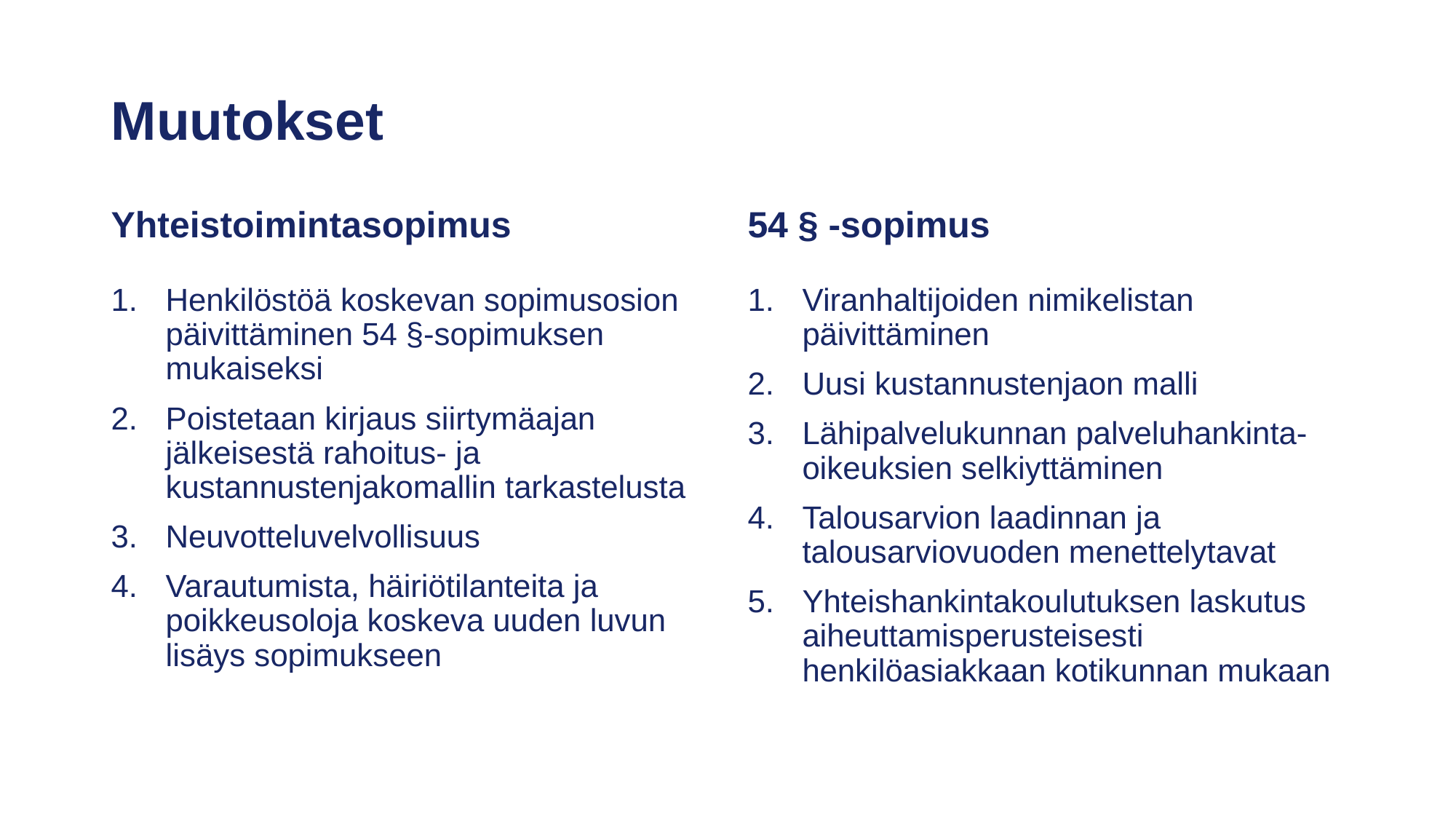

# Muutokset
Yhteistoimintasopimus
54 § -sopimus
Henkilöstöä koskevan sopimusosion päivittäminen 54 §-sopimuksen mukaiseksi
Poistetaan kirjaus siirtymäajan jälkeisestä rahoitus- ja kustannustenjakomallin tarkastelusta
Neuvotteluvelvollisuus
Varautumista, häiriötilanteita ja poikkeusoloja koskeva uuden luvun lisäys sopimukseen

Viranhaltijoiden nimikelistan päivittäminen
Uusi kustannustenjaon malli
Lähipalvelukunnan palveluhankinta-oikeuksien selkiyttäminen
Talousarvion laadinnan ja talousarviovuoden menettelytavat
Yhteishankintakoulutuksen laskutus aiheuttamisperusteisesti henkilöasiakkaan kotikunnan mukaan